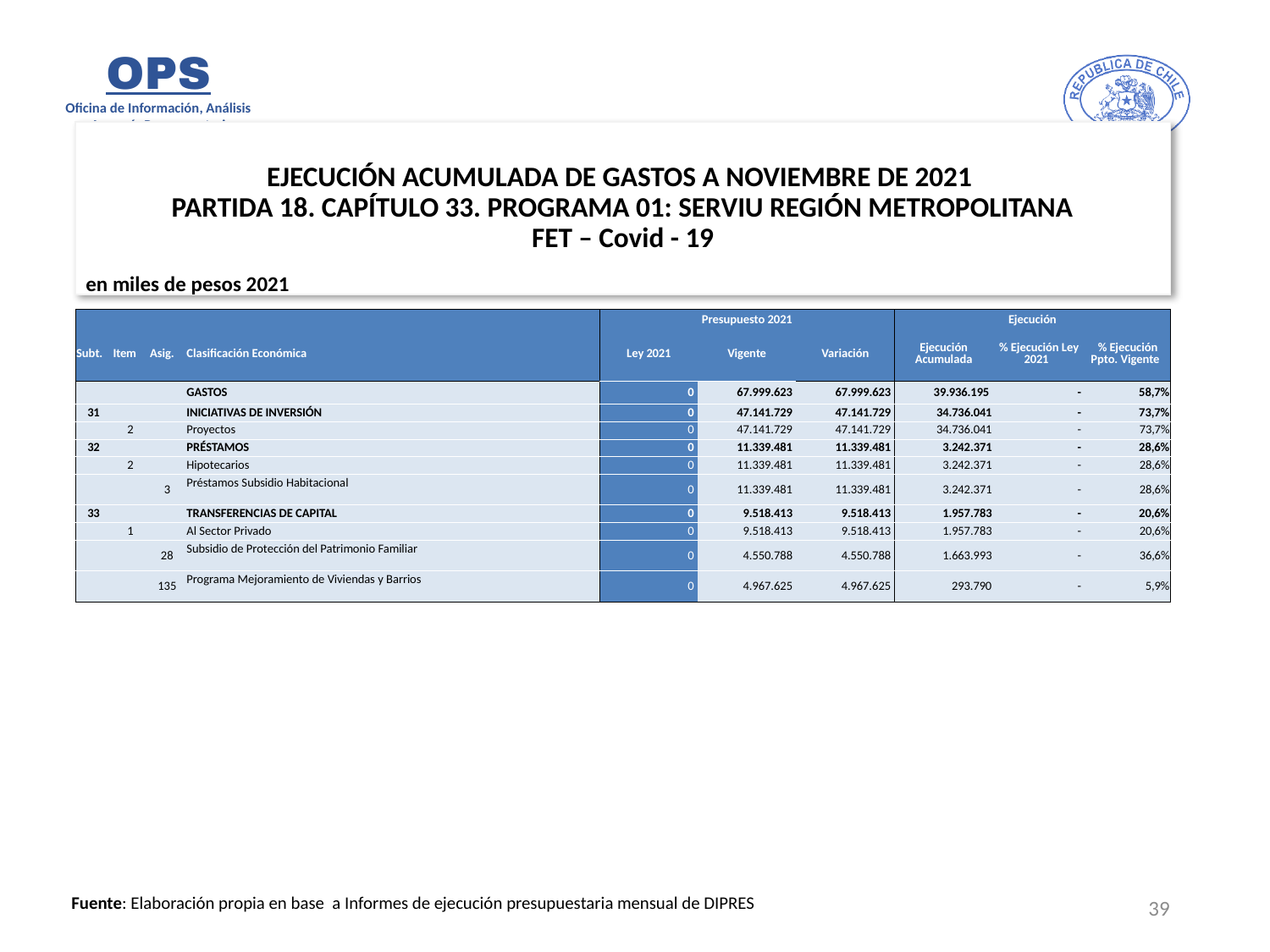

# EJECUCIÓN ACUMULADA DE GASTOS A NOVIEMBRE DE 2021 PARTIDA 18. CAPÍTULO 33. PROGRAMA 01: SERVIU REGIÓN METROPOLITANA FET – Covid - 19
en miles de pesos 2021
|  |  |  |  | Presupuesto 2021 |  |  | Ejecución |  |  |
| --- | --- | --- | --- | --- | --- | --- | --- | --- | --- |
| Subt. | Item | Asig. | Clasificación Económica | Ley 2021 | Vigente | Variación | Ejecución Acumulada | % Ejecución Ley 2021 | % Ejecución Ppto. Vigente |
|  |  |  | GASTOS | 0 | 67.999.623 | 67.999.623 | 39.936.195 | - | 58,7% |
| 31 |  |  | INICIATIVAS DE INVERSIÓN | 0 | 47.141.729 | 47.141.729 | 34.736.041 | - | 73,7% |
|  | 2 |  | Proyectos | 0 | 47.141.729 | 47.141.729 | 34.736.041 | - | 73,7% |
| 32 |  |  | PRÉSTAMOS | 0 | 11.339.481 | 11.339.481 | 3.242.371 | - | 28,6% |
|  | 2 |  | Hipotecarios | 0 | 11.339.481 | 11.339.481 | 3.242.371 | - | 28,6% |
|  |  | 3 | Préstamos Subsidio Habitacional | 0 | 11.339.481 | 11.339.481 | 3.242.371 | - | 28,6% |
| 33 |  |  | TRANSFERENCIAS DE CAPITAL | 0 | 9.518.413 | 9.518.413 | 1.957.783 | - | 20,6% |
|  | 1 |  | Al Sector Privado | 0 | 9.518.413 | 9.518.413 | 1.957.783 | - | 20,6% |
|  |  | 28 | Subsidio de Protección del Patrimonio Familiar | 0 | 4.550.788 | 4.550.788 | 1.663.993 | - | 36,6% |
|  |  | 135 | Programa Mejoramiento de Viviendas y Barrios | 0 | 4.967.625 | 4.967.625 | 293.790 | - | 5,9% |
39